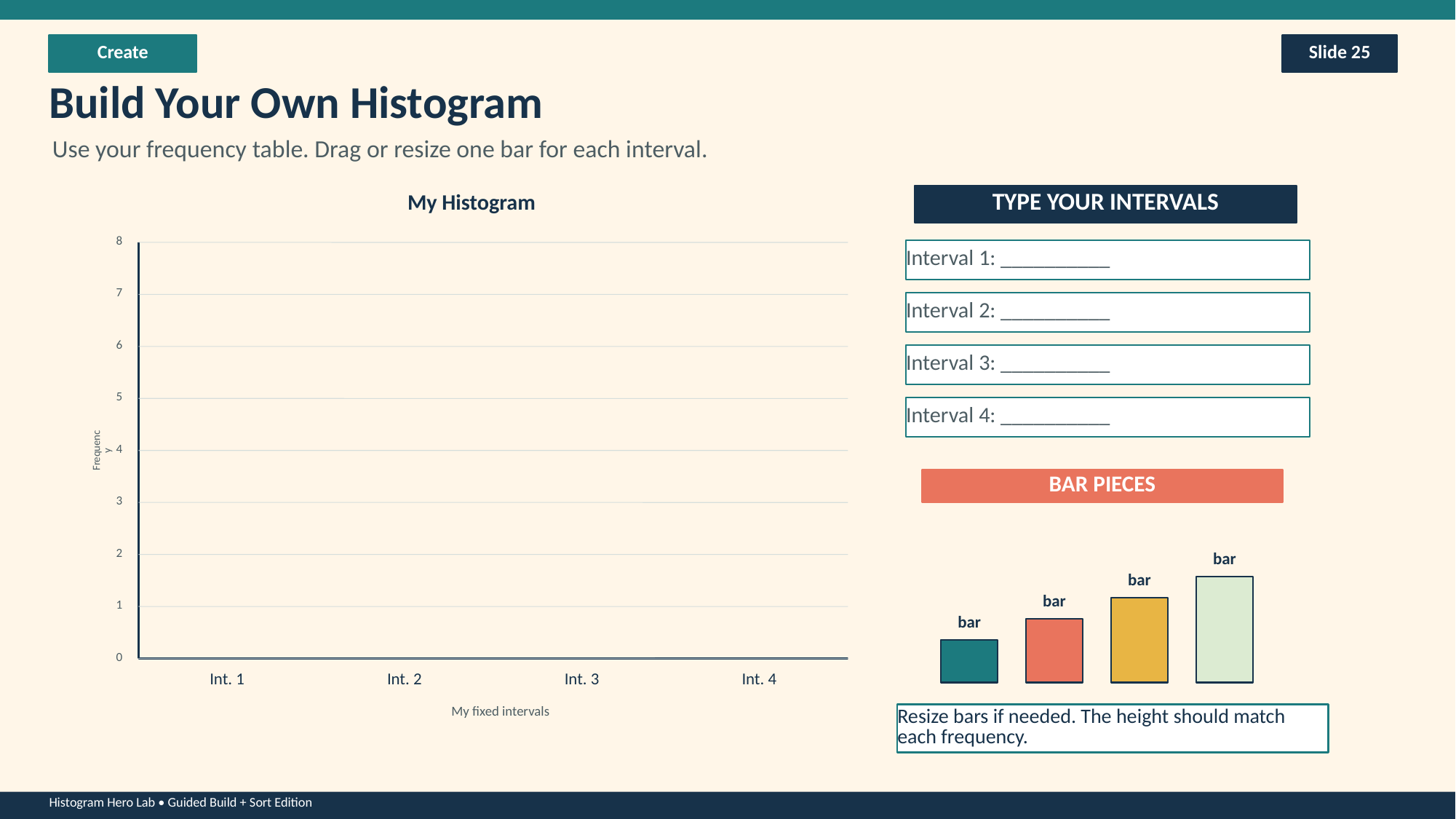

Create
Slide 25
Build Your Own Histogram
Use your frequency table. Drag or resize one bar for each interval.
TYPE YOUR INTERVALS
My Histogram
8
Interval 1: __________

7
Interval 2: __________

6
Interval 3: __________

5
Interval 4: __________

Frequency
4

BAR PIECES
3

2
bar

bar

bar
1

bar

0

Int. 1
Int. 2
Int. 3
Int. 4
My fixed intervals
Resize bars if needed. The height should match each frequency.

Histogram Hero Lab • Guided Build + Sort Edition